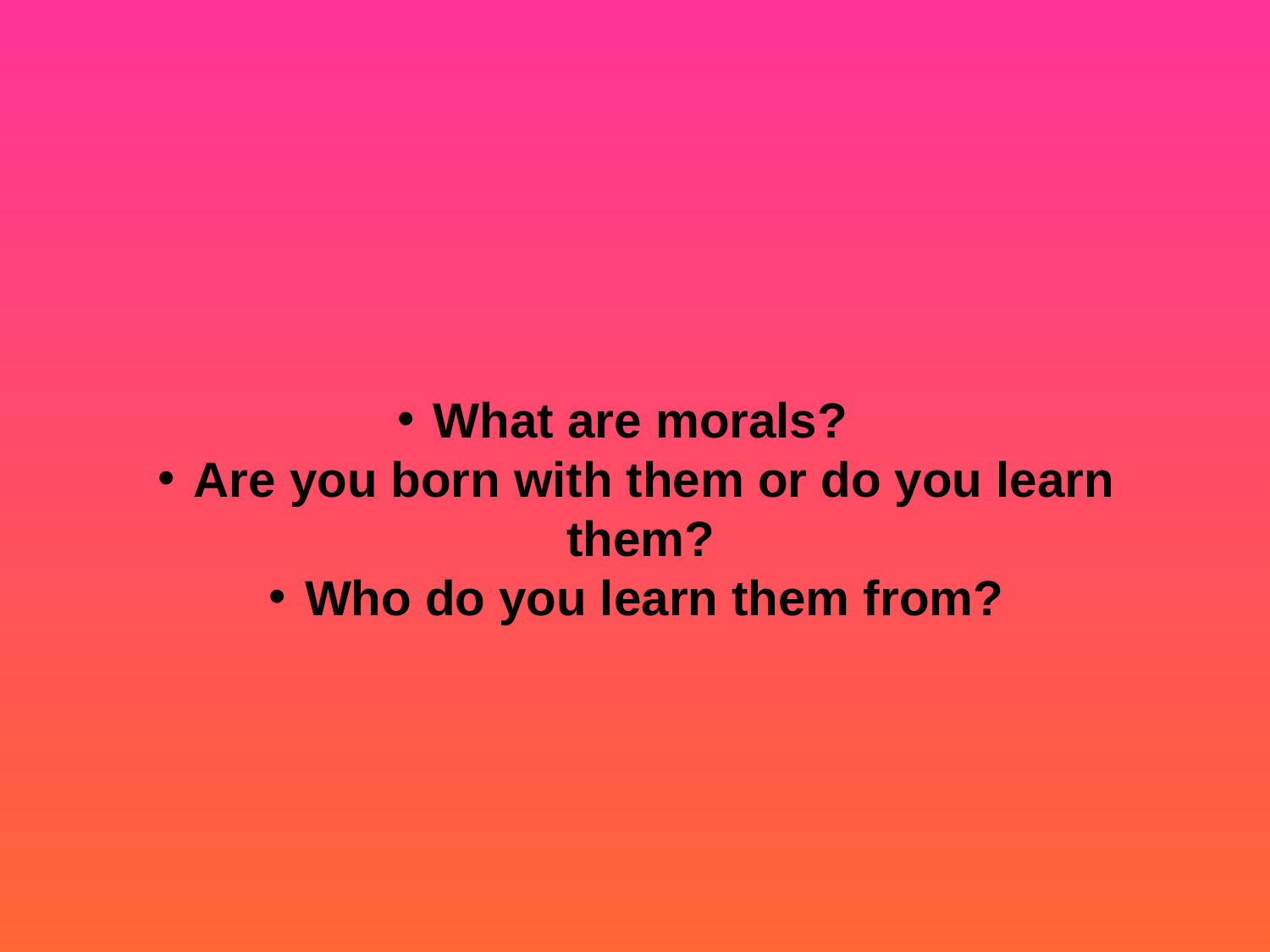

What are morals?
Are you born with them or do you learn them?
Who do you learn them from?